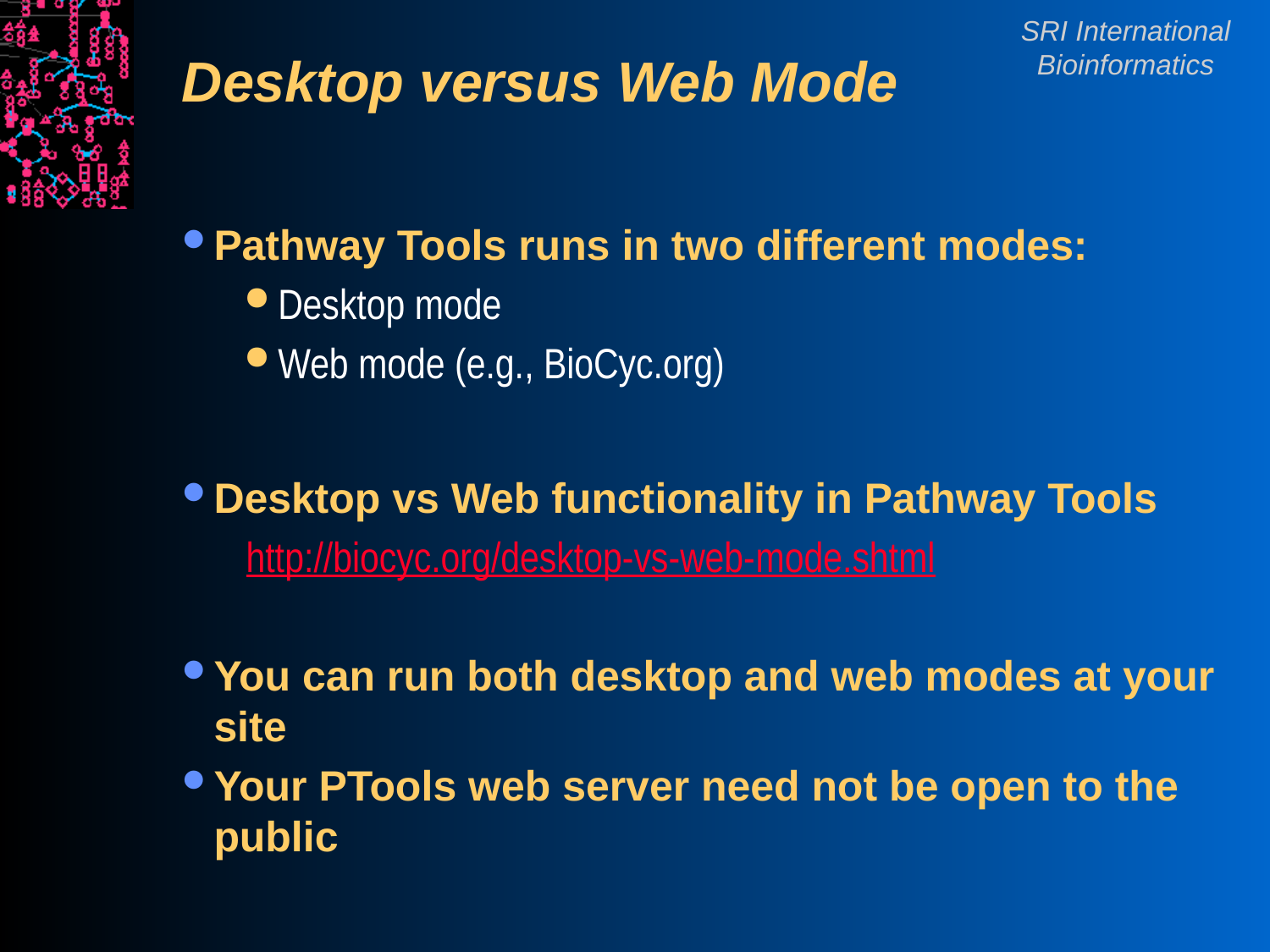

# Desktop versus Web Mode
Pathway Tools runs in two different modes:
Desktop mode
Web mode (e.g., BioCyc.org)

Desktop vs Web functionality in Pathway Tools
http://biocyc.org/desktop-vs-web-mode.shtml

You can run both desktop and web modes at your site
Your PTools web server need not be open to the public